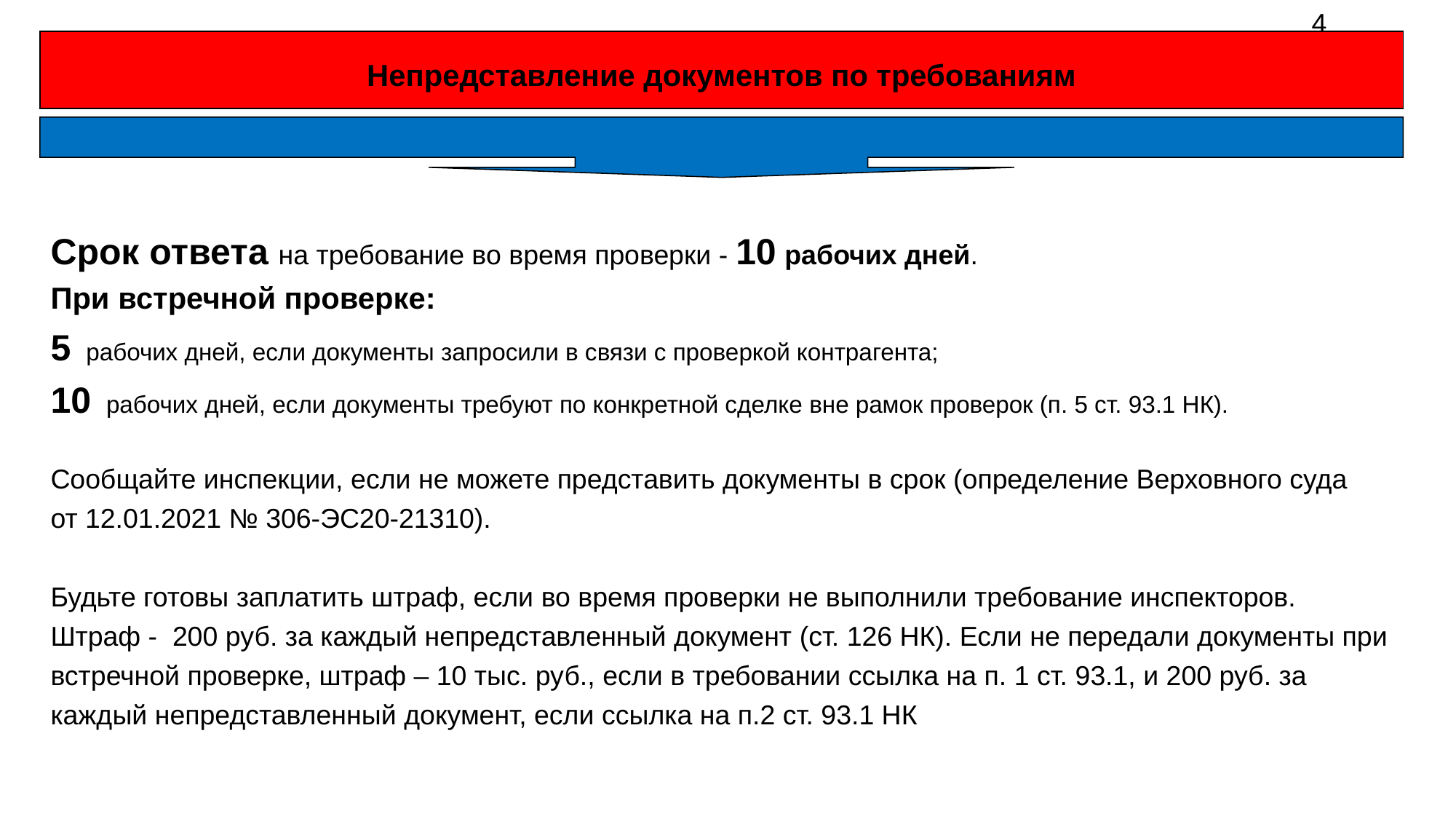

4
Непредставление документов по требованиям

Срок ответа на требование во время проверки - 10 рабочих дней.
При встречной проверке:
5  рабочих дней, если документы запросили в связи с проверкой контрагента;
10  рабочих дней, если документы требуют по конкретной сделке вне рамок проверок (п. 5 ст. 93.1 НК).

Сообщайте инспекции, если не можете представить документы в срок (определение Верховного суда от 12.01.2021 № 306-ЭС20-21310).
Будьте готовы заплатить штраф, если во время проверки не выполнили требование инспекторов. Штраф -  200 руб. за каждый непредставленный документ (ст. 126 НК). Если не передали документы при встречной проверке, штраф – 10 тыс. руб., если в требовании ссылка на п. 1 ст. 93.1, и 200 руб. за каждый непредставленный документ, если ссылка на п.2 ст. 93.1 НК